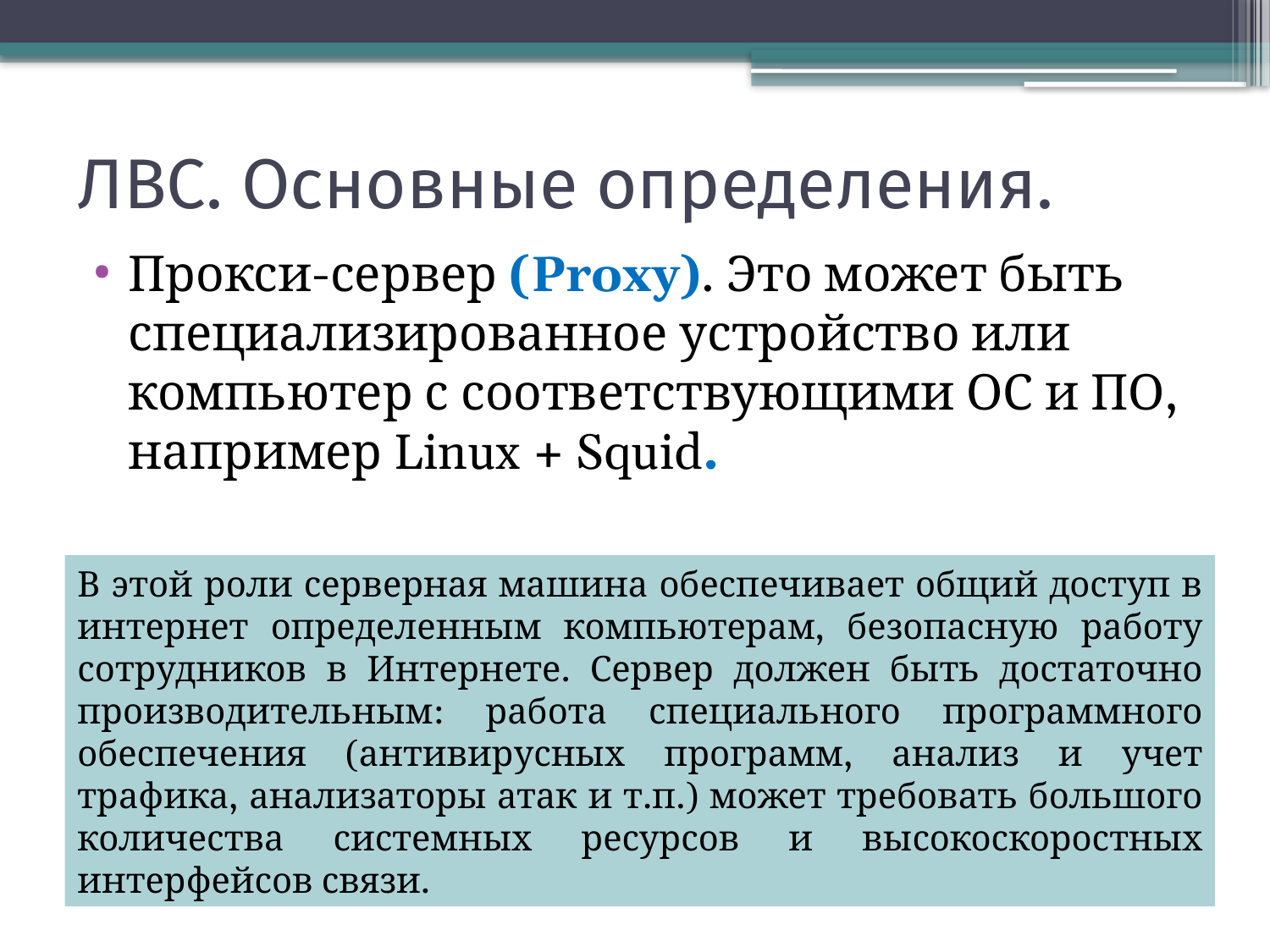

# ЛВС. Основные определения.
Прокси-сервер (Proxy). Это может быть специализированное устройство или компьютер с соответствующими ОС и ПО, например Linux + Squid.
В этой роли серверная машина обеспечивает общий доступ в интернет определенным компьютерам, безопасную работу сотрудников в Интернете. Сервер должен быть достаточно производительным: работа специального программного обеспечения (антивирусных программ, анализ и учет трафика, анализаторы атак и т.п.) может требовать большого количества системных ресурсов и высокоскоростных интерфейсов связи.